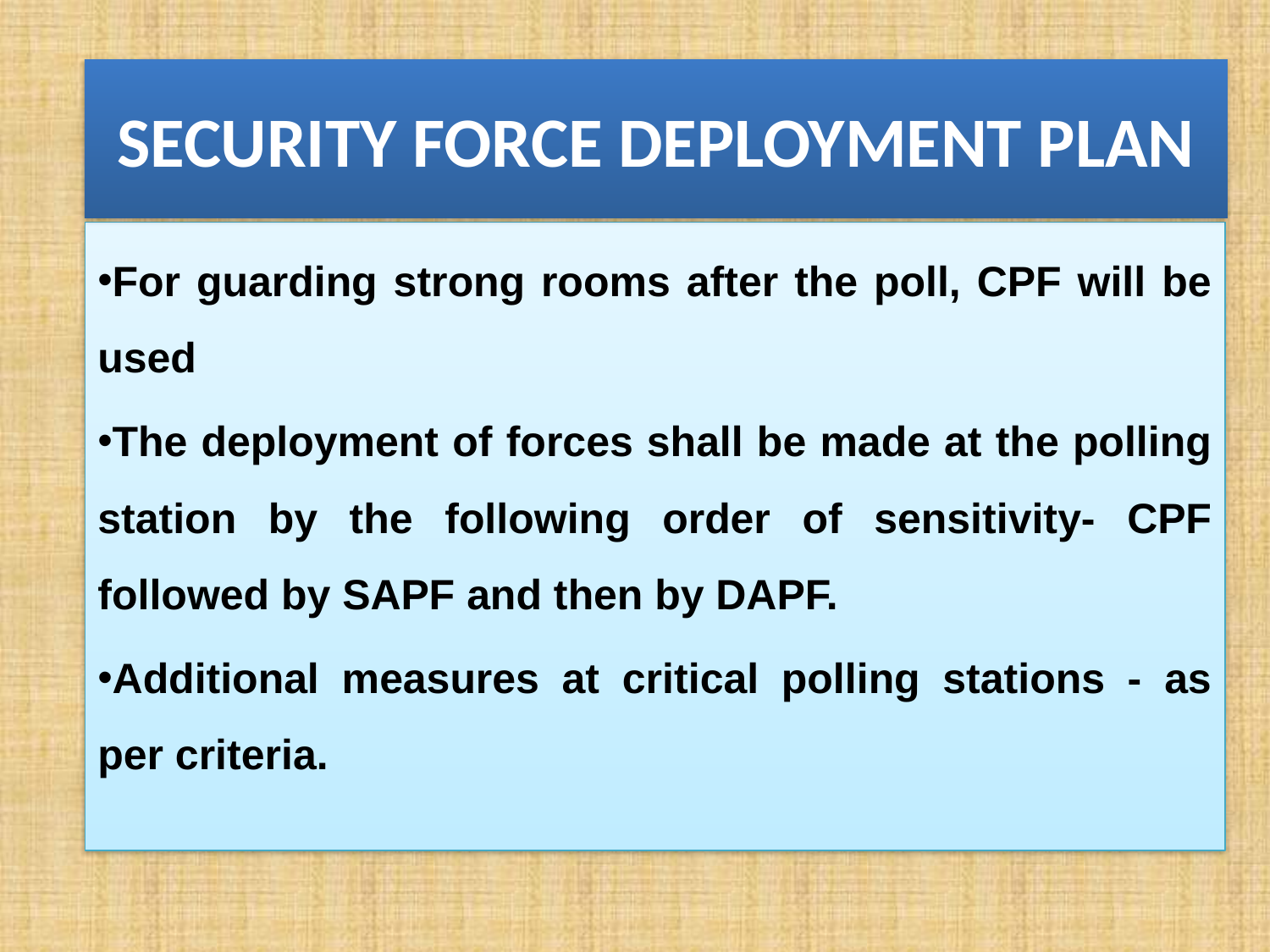

# SECURITY FORCE DEPLOYMENT PLAN
SECURITY FORCE DEPLOYMENT PLAN
For guarding strong rooms after the poll, CPF will be used
The deployment of forces shall be made at the polling station by the following order of sensitivity- CPF followed by SAPF and then by DAPF.
Additional measures at critical polling stations - as per criteria.